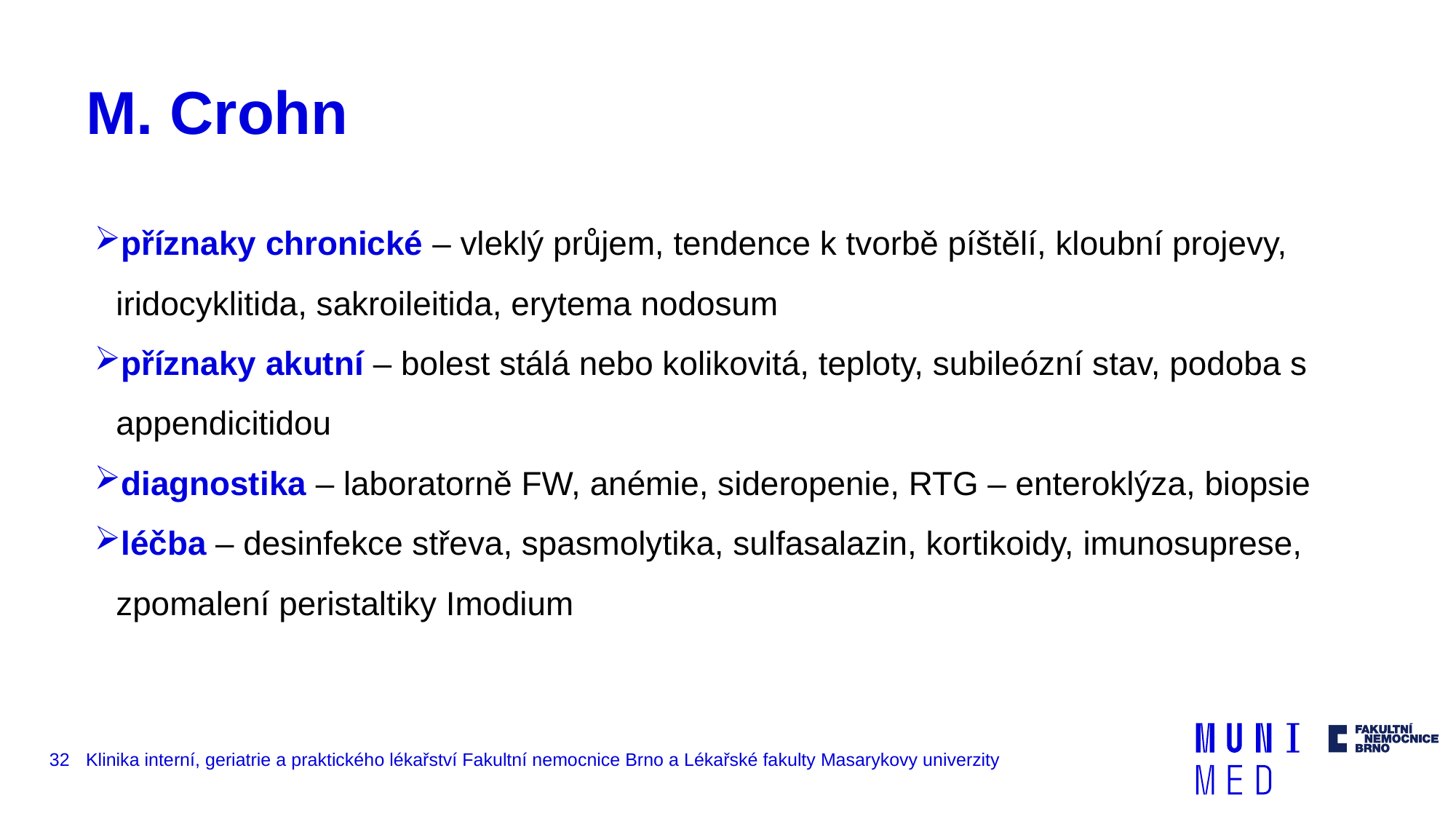

# M. Crohn
příznaky chronické – vleklý průjem, tendence k tvorbě píštělí, kloubní projevy, iridocyklitida, sakroileitida, erytema nodosum
příznaky akutní – bolest stálá nebo kolikovitá, teploty, subileózní stav, podoba s appendicitidou
diagnostika – laboratorně FW, anémie, sideropenie, RTG – enteroklýza, biopsie
léčba – desinfekce střeva, spasmolytika, sulfasalazin, kortikoidy, imunosuprese, zpomalení peristaltiky Imodium

32
Klinika interní, geriatrie a praktického lékařství Fakultní nemocnice Brno a Lékařské fakulty Masarykovy univerzity